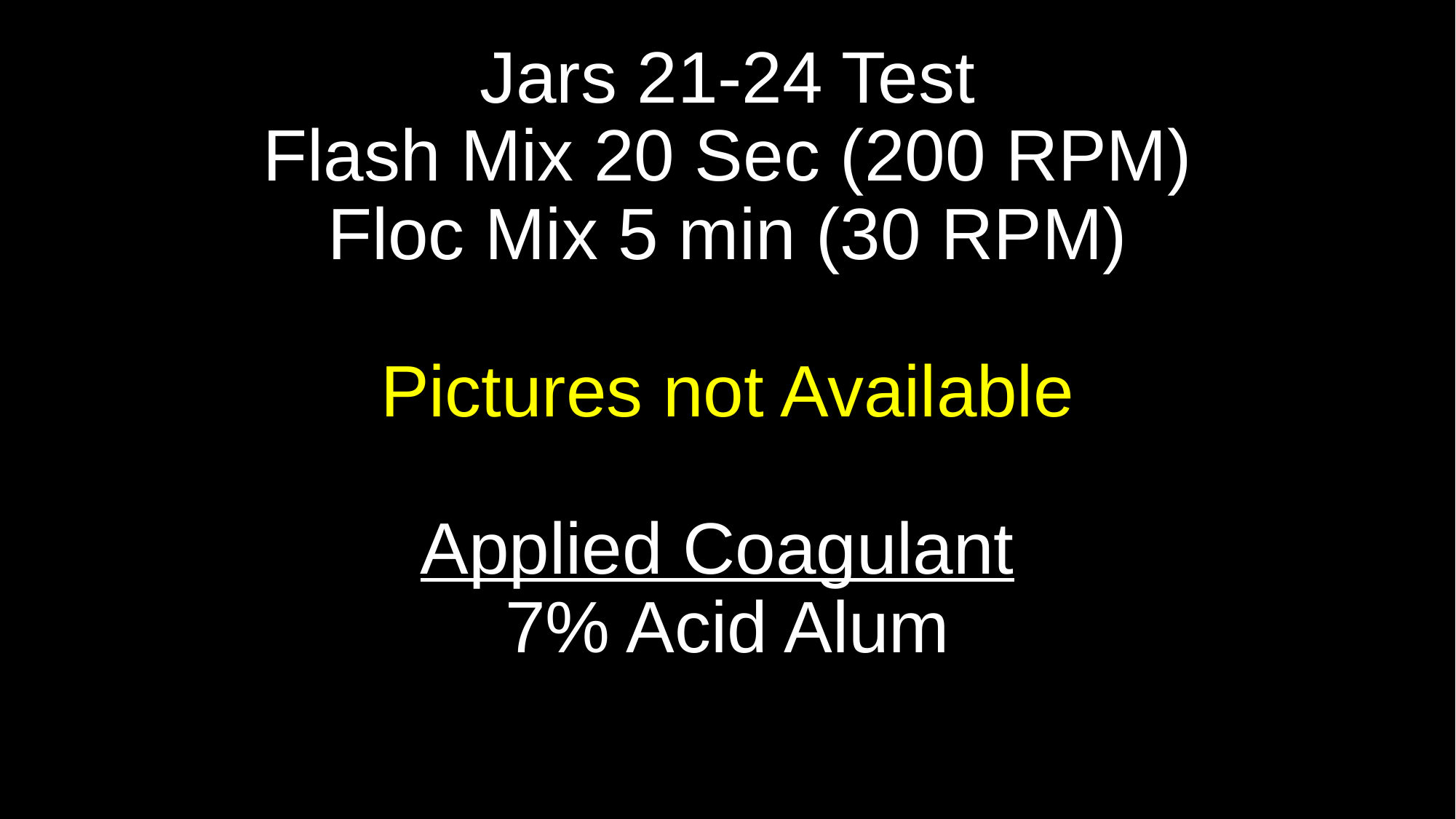

# Jars 21-24 Test Flash Mix 20 Sec (200 RPM) Floc Mix 5 min (30 RPM) Pictures not Available Applied Coagulant 7% Acid Alum